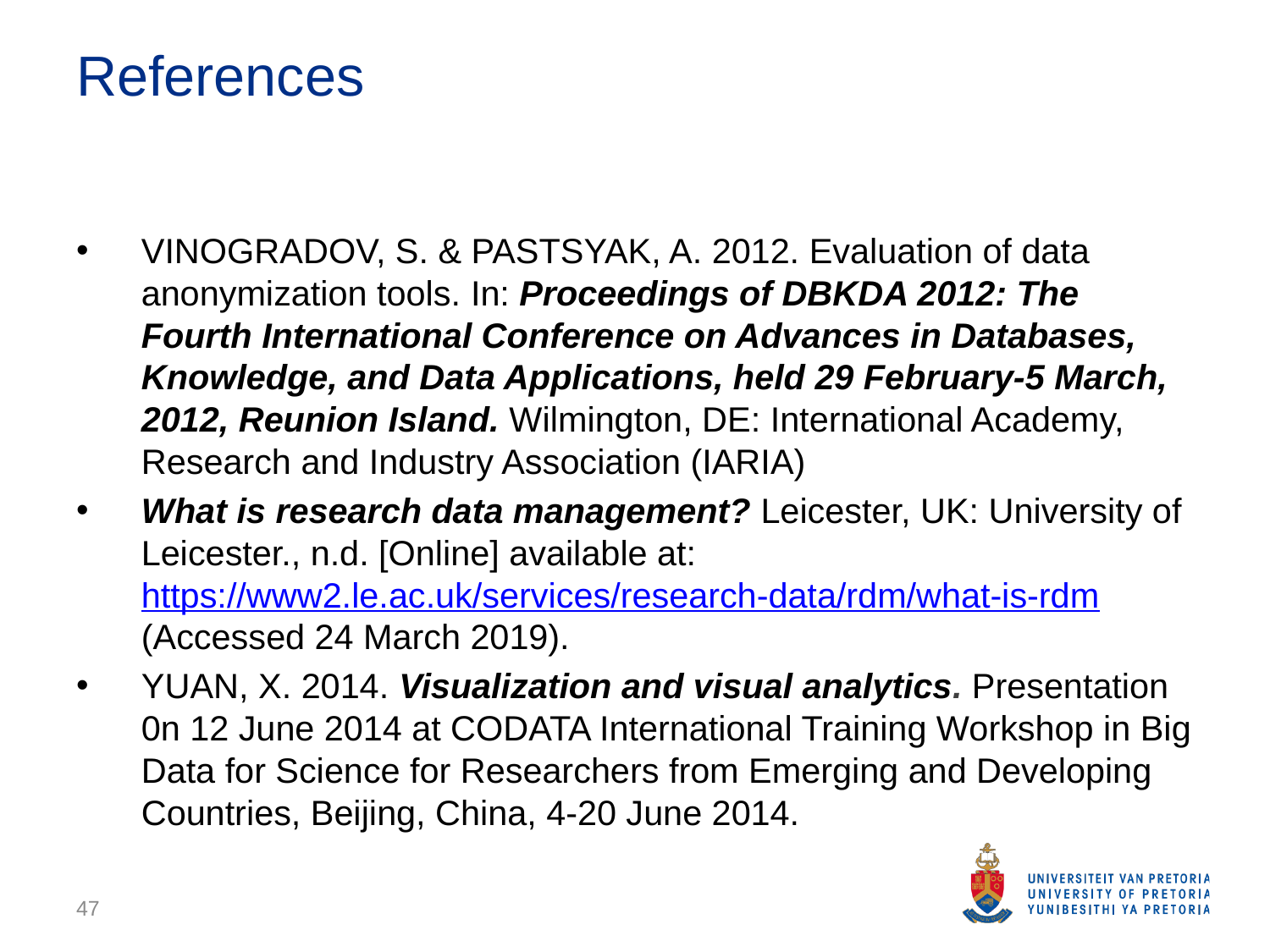

# References
VINOGRADOV, S. & PASTSYAK, A. 2012. Evaluation of data anonymization tools. In: Proceedings of DBKDA 2012: The Fourth International Conference on Advances in Databases, Knowledge, and Data Applications, held 29 February-5 March, 2012, Reunion Island. Wilmington, DE: International Academy, Research and Industry Association (IARIA)
What is research data management? Leicester, UK: University of Leicester., n.d. [Online] available at: https://www2.le.ac.uk/services/research-data/rdm/what-is-rdm (Accessed 24 March 2019).
YUAN, X. 2014. Visualization and visual analytics. Presentation 0n 12 June 2014 at CODATA International Training Workshop in Big Data for Science for Researchers from Emerging and Developing Countries, Beijing, China, 4-20 June 2014.

47